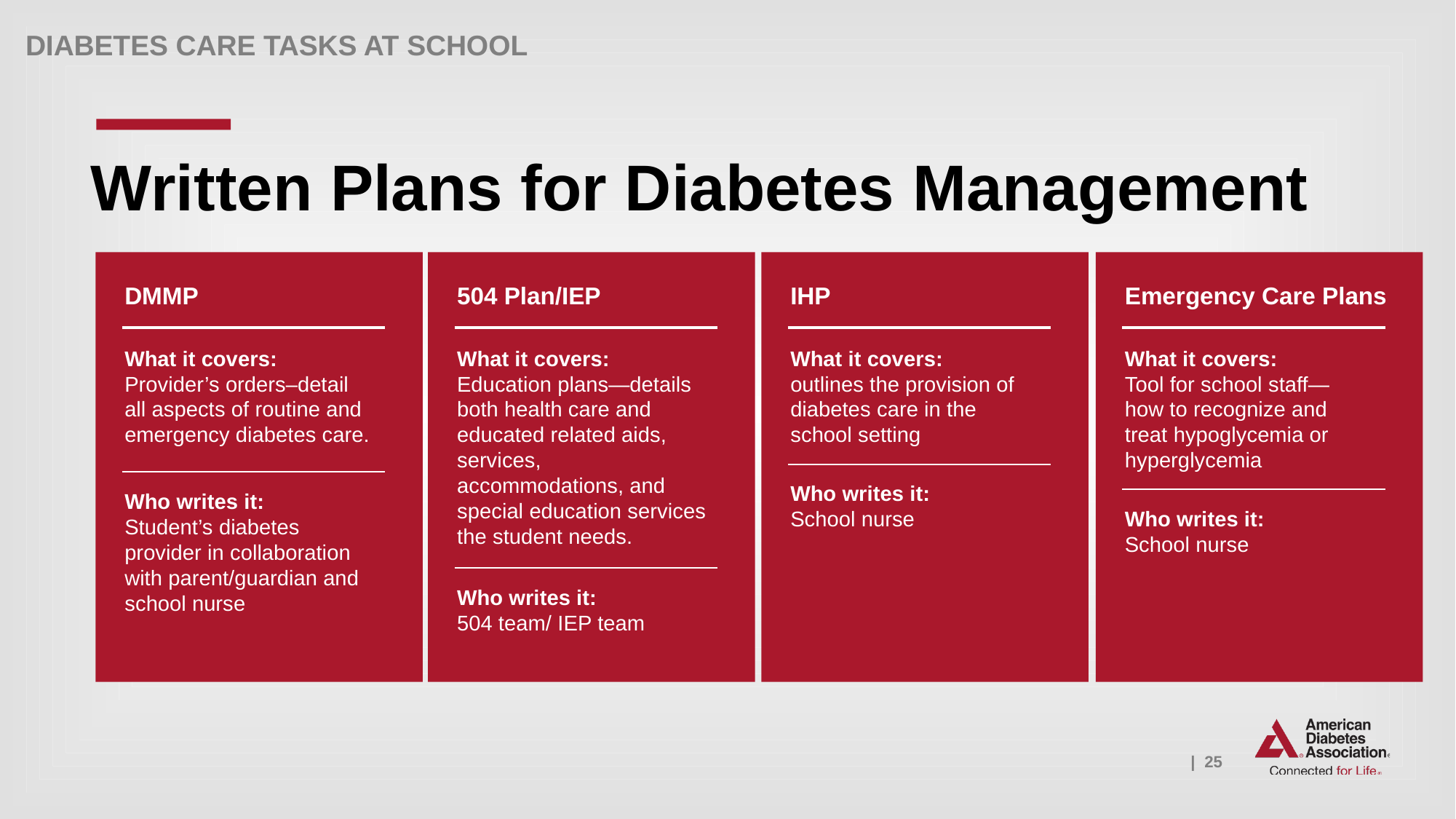

Written Plans for Diabetes Management

DMMP
504 Plan/IEP
IHP
Emergency Care Plans
What it covers:  Provider’s orders–detail all aspects of routine and emergency diabetes care.
What it covers:   Education plans—details both health care and educated related aids, services, accommodations, and special education services the student needs.
What it covers:
outlines the provision of diabetes care in the school setting
What it covers:
Tool for school staff—how to recognize and treat hypoglycemia or hyperglycemia
Who writes it:
School nurse
Who writes it:
Student’s diabetes provider in collaboration with parent/guardian and school nurse

Who writes it:
School nurse
Who writes it:
504 team/ IEP team